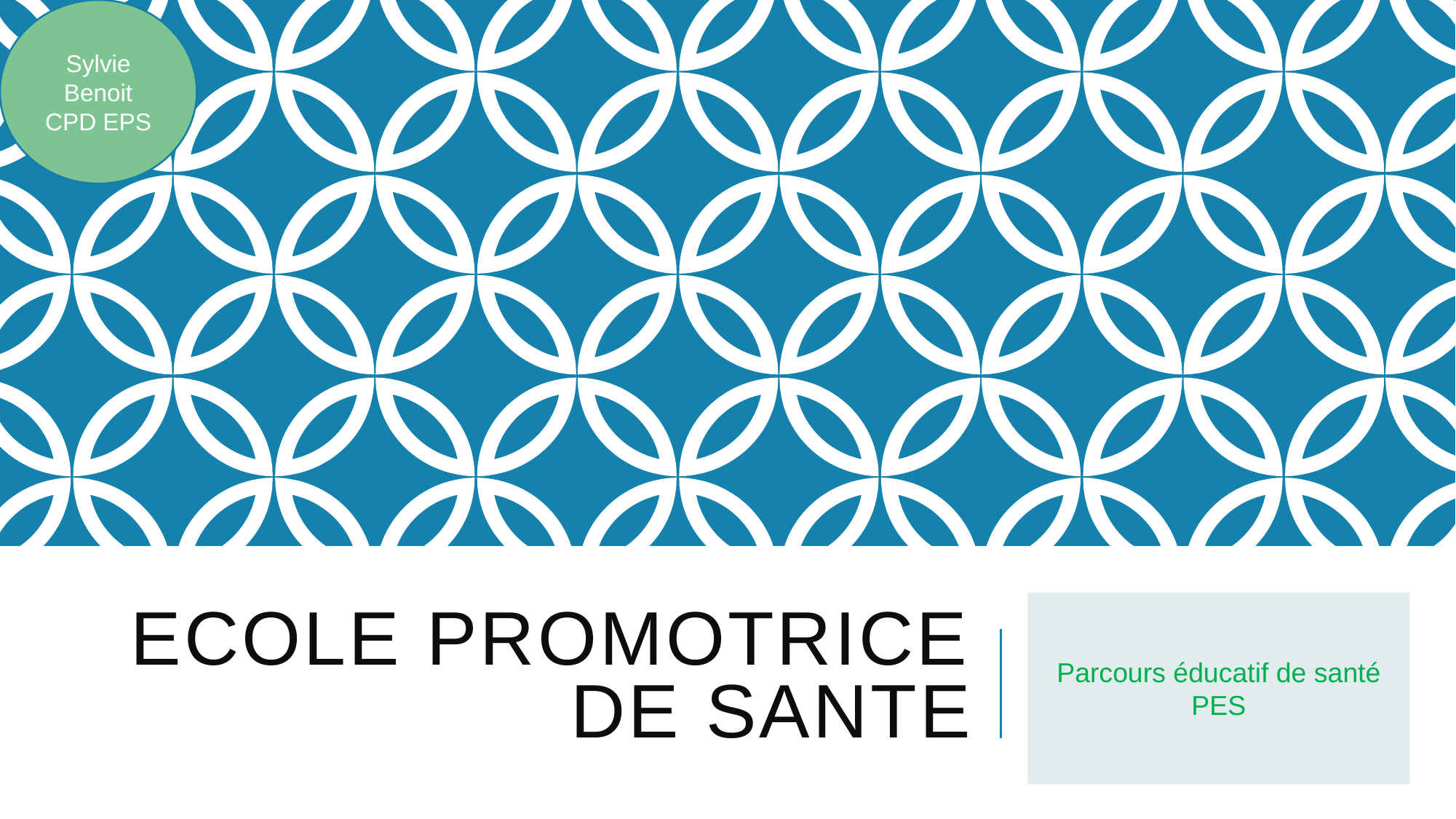

Sylvie Benoit
CPD EPS
# ECOLE PROMOTRICE DE SANTE
 Parcours éducatif de santé
PES